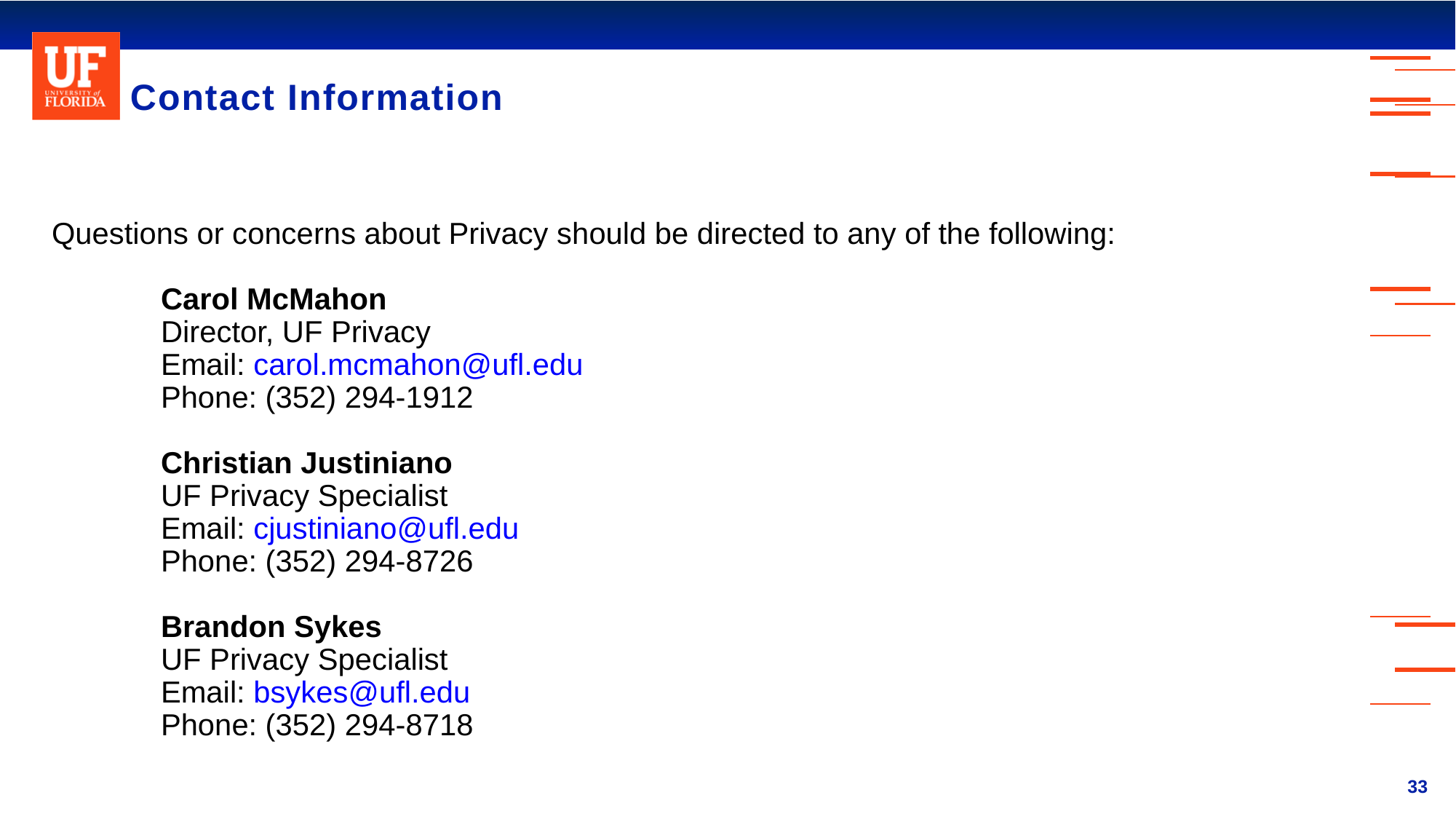

# Contact Information
Questions or concerns about Privacy should be directed to any of the following:

	Carol McMahon
	Director, UF Privacy
	Email: carol.mcmahon@ufl.edu
	Phone: (352) 294-1912

	Christian Justiniano
	UF Privacy Specialist
	Email: cjustiniano@ufl.edu
	Phone: (352) 294-8726

	Brandon Sykes
	UF Privacy Specialist
	Email: bsykes@ufl.edu
	Phone: (352) 294-8718